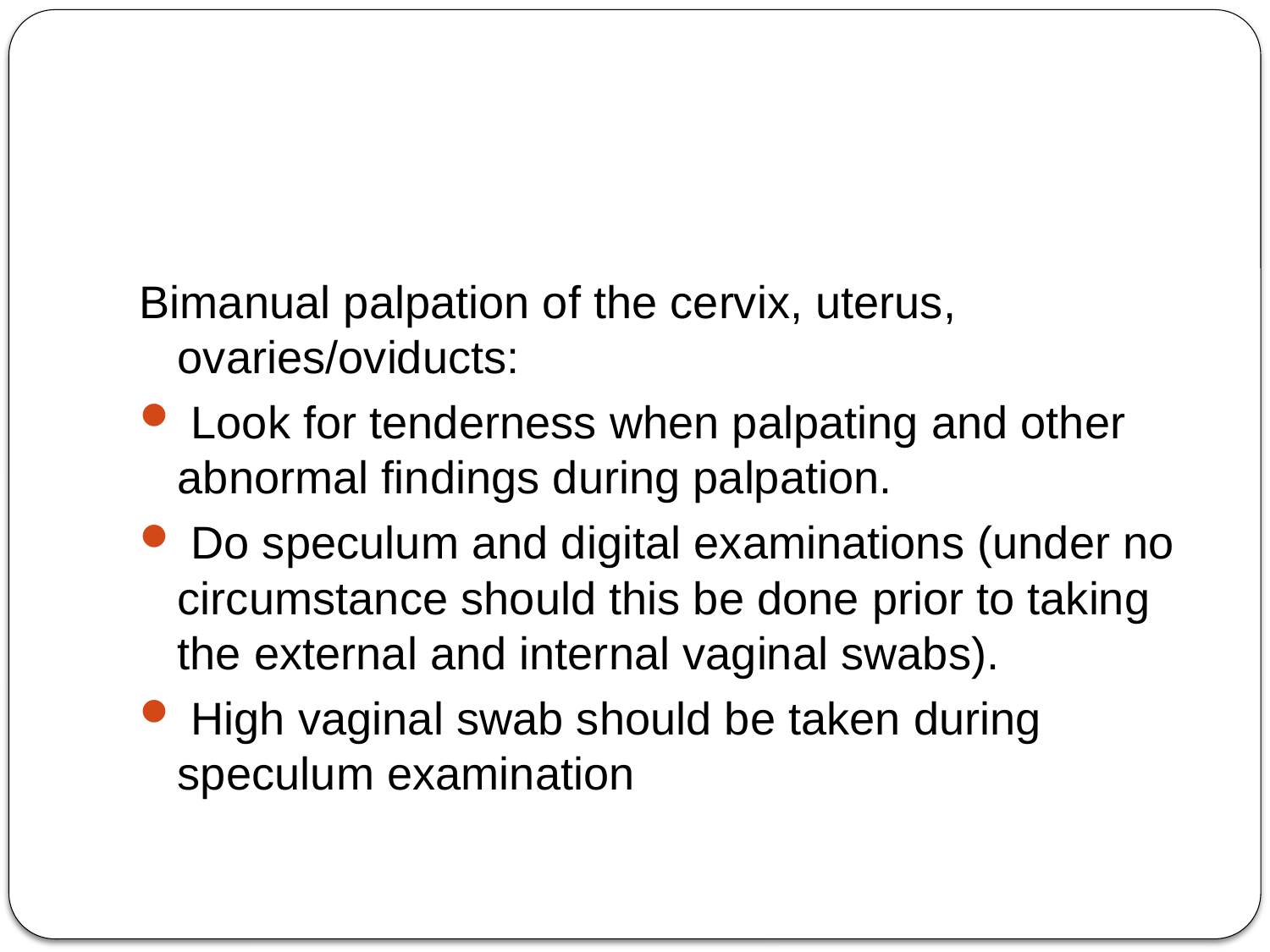

#

Bimanual palpation of the cervix, uterus, ovaries/oviducts:
 Look for tenderness when palpating and other abnormal findings during palpation.
 Do speculum and digital examinations (under no circumstance should this be done prior to taking the external and internal vaginal swabs).
 High vaginal swab should be taken during speculum examination